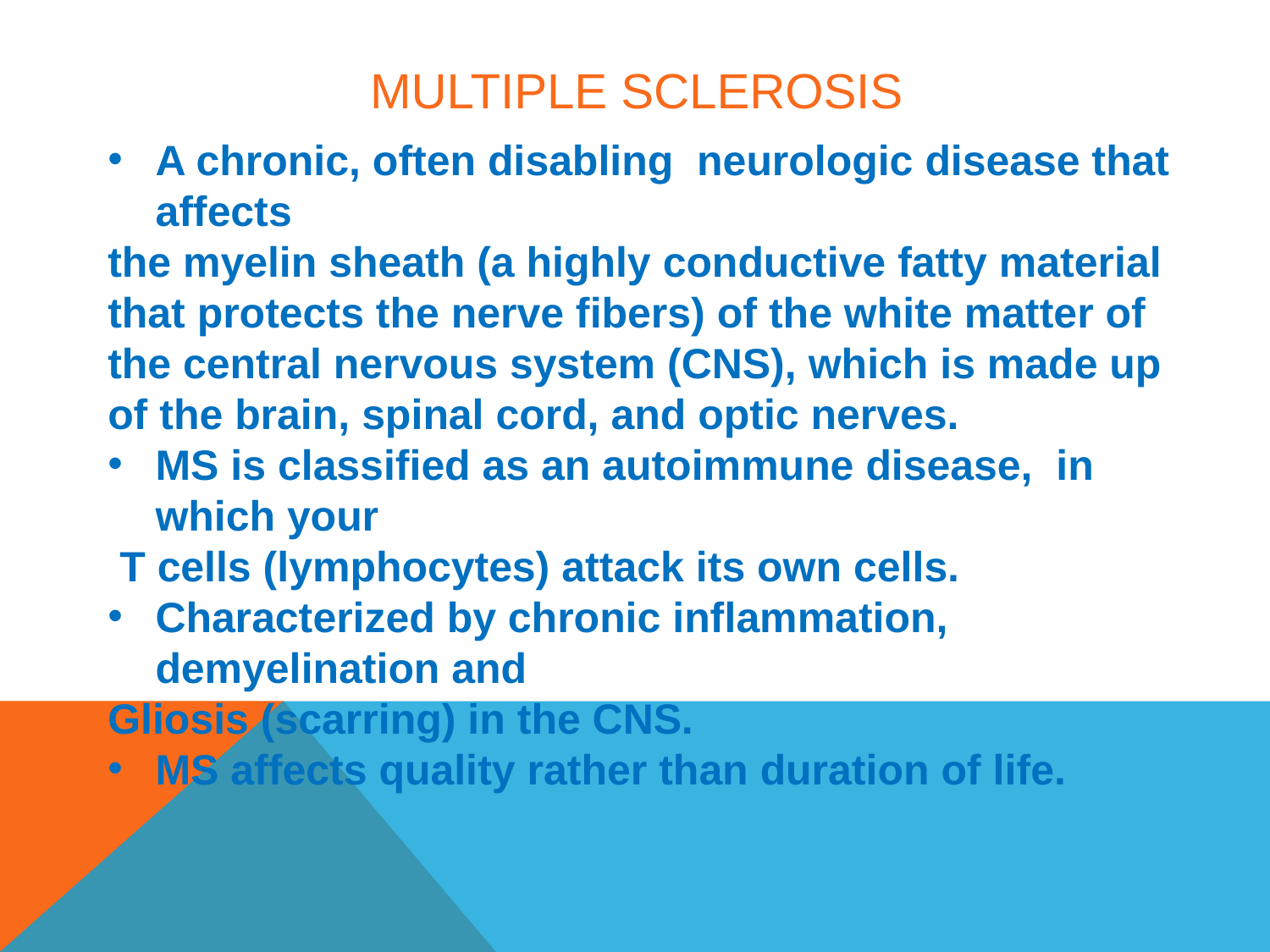

# MULTIPLE SCLEROSIS
A chronic, often disabling  neurologic disease that affects
the myelin sheath (a highly conductive fatty material that protects the nerve fibers) of the white matter of the central nervous system (CNS), which is made up of the brain, spinal cord, and optic nerves.
MS is classified as an autoimmune disease,  in which your
 T cells (lymphocytes) attack its own cells.
Characterized by chronic inflammation, demyelination and
Gliosis (scarring) in the CNS.
MS affects quality rather than duration of life.